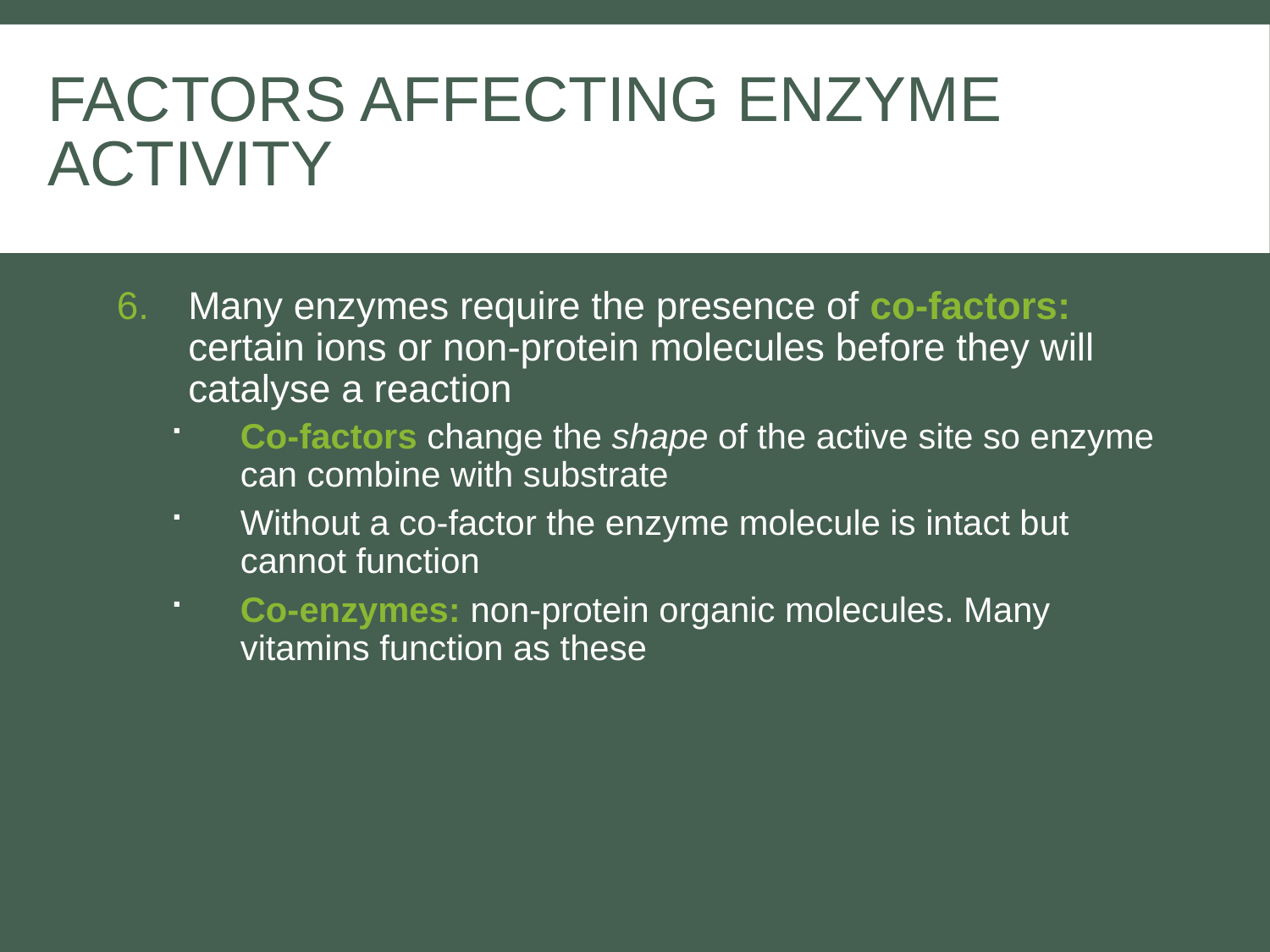

# Factors affecting enzyme activity
6.	Many enzymes require the presence of co-factors: certain ions or non-protein molecules before they will catalyse a reaction
Co-factors change the shape of the active site so enzyme can combine with substrate
Without a co-factor the enzyme molecule is intact but cannot function
Co-enzymes: non-protein organic molecules. Many vitamins function as these